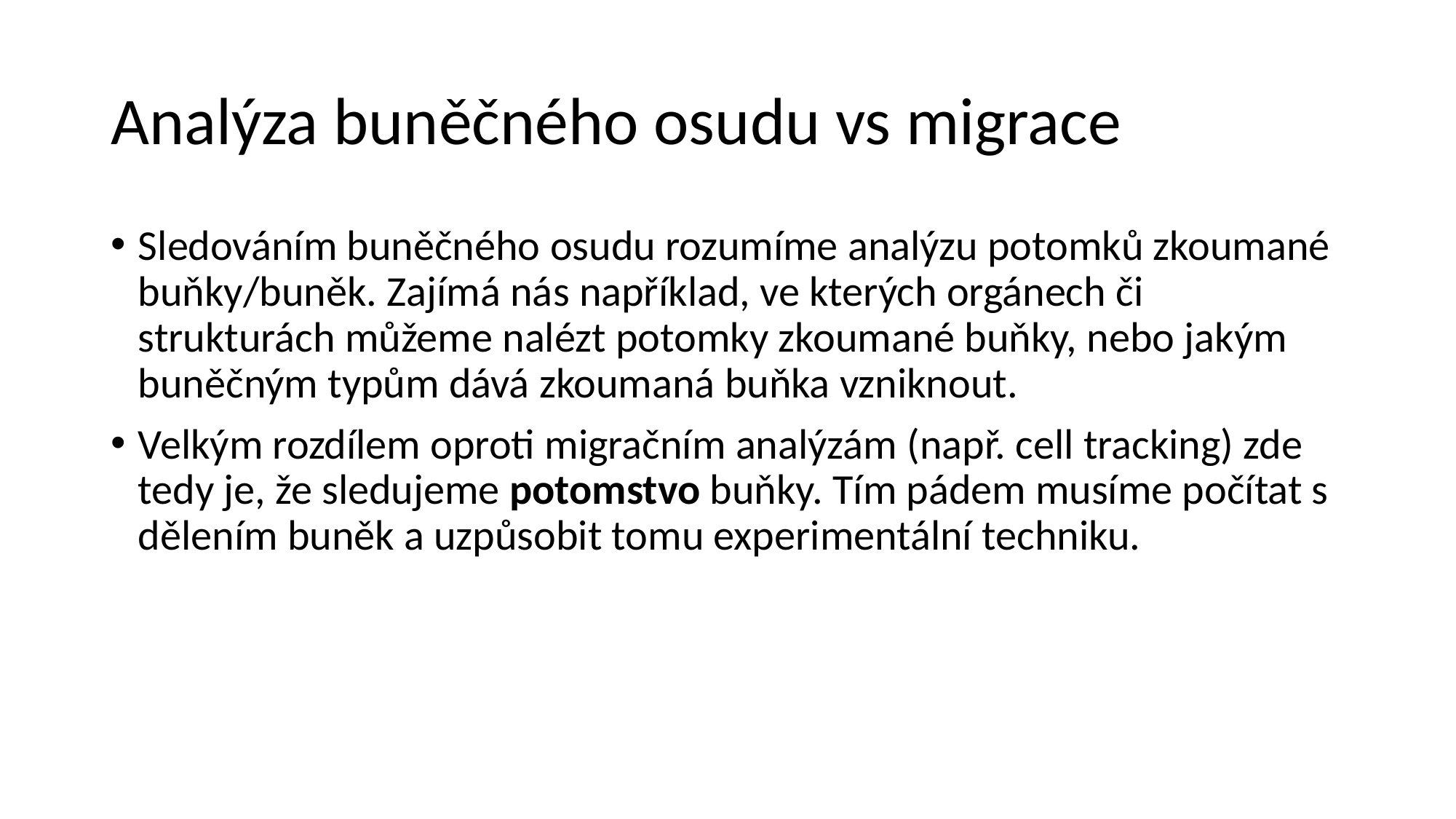

# Analýza buněčného osudu vs migrace
Sledováním buněčného osudu rozumíme analýzu potomků zkoumané buňky/buněk. Zajímá nás například, ve kterých orgánech či strukturách můžeme nalézt potomky zkoumané buňky, nebo jakým buněčným typům dává zkoumaná buňka vzniknout.
Velkým rozdílem oproti migračním analýzám (např. cell tracking) zde tedy je, že sledujeme potomstvo buňky. Tím pádem musíme počítat s dělením buněk a uzpůsobit tomu experimentální techniku.